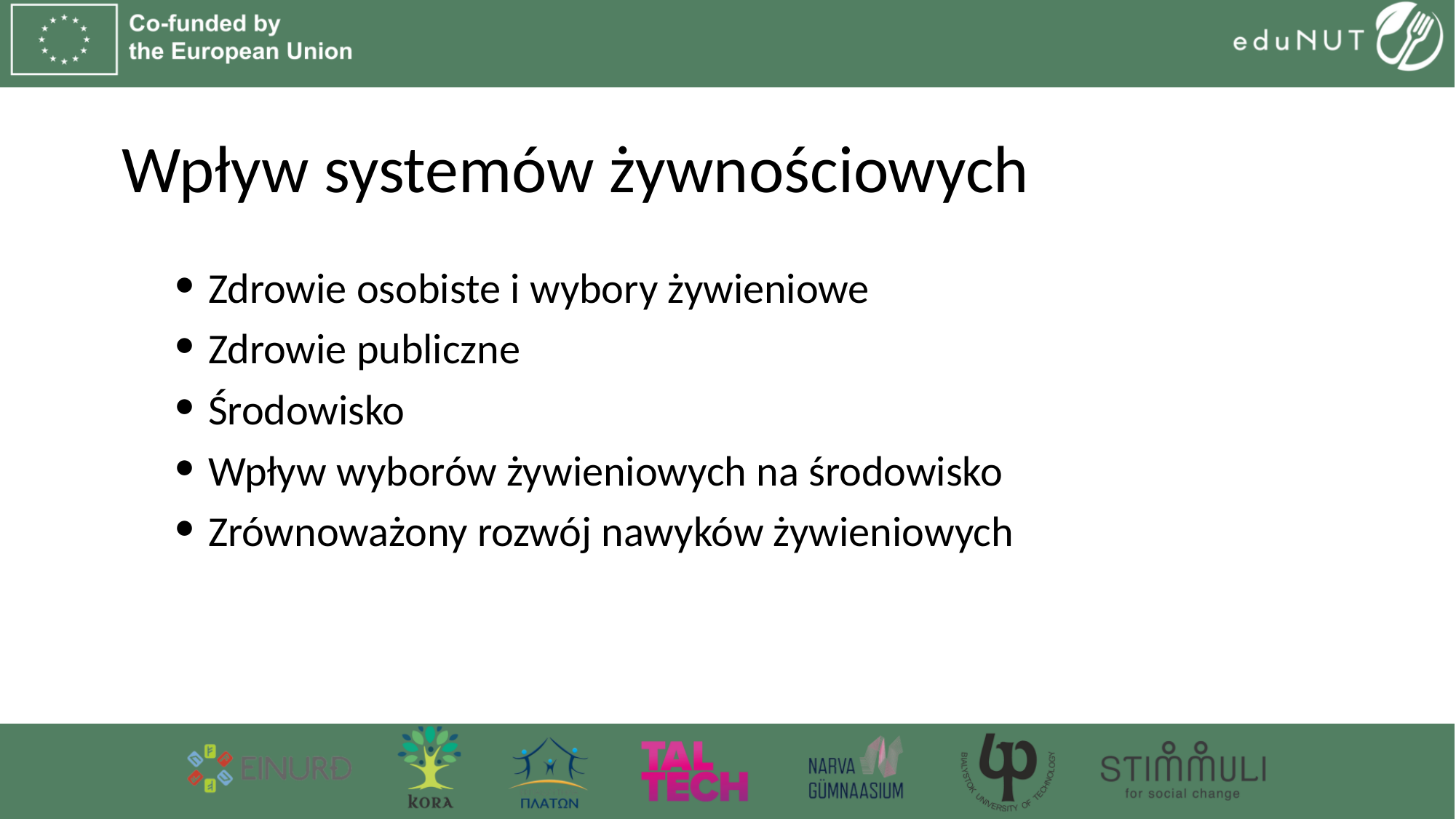

# Wpływ systemów żywnościowych
Zdrowie osobiste i wybory żywieniowe
Zdrowie publiczne
Środowisko
Wpływ wyborów żywieniowych na środowisko
Zrównoważony rozwój nawyków żywieniowych